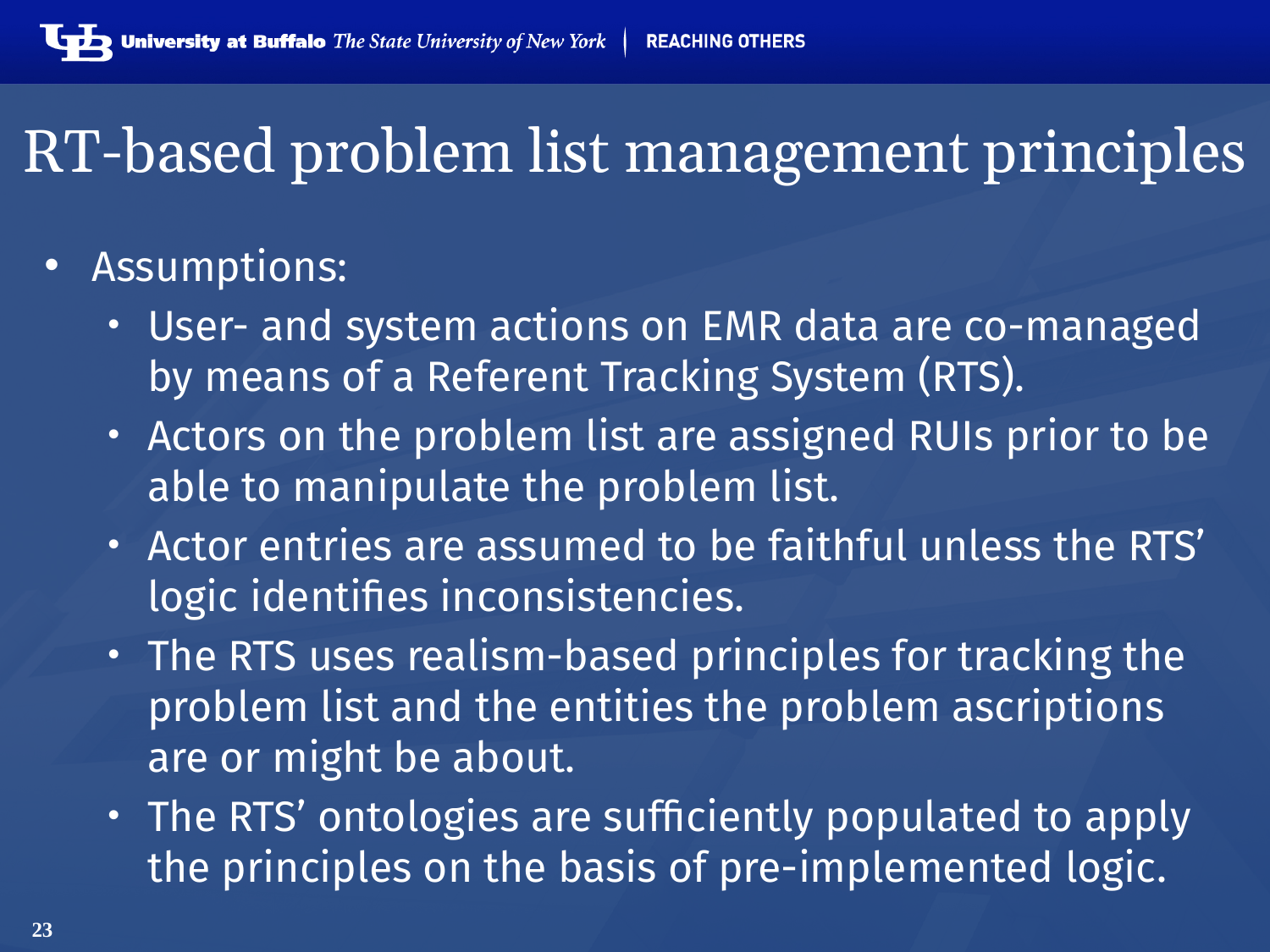

# RT-based problem list management principles
Assumptions:
User- and system actions on EMR data are co-managed by means of a Referent Tracking System (RTS).
Actors on the problem list are assigned RUIs prior to be able to manipulate the problem list.
Actor entries are assumed to be faithful unless the RTS’ logic identifies inconsistencies.
The RTS uses realism-based principles for tracking the problem list and the entities the problem ascriptions are or might be about.
The RTS’ ontologies are sufficiently populated to apply the principles on the basis of pre-implemented logic.

23